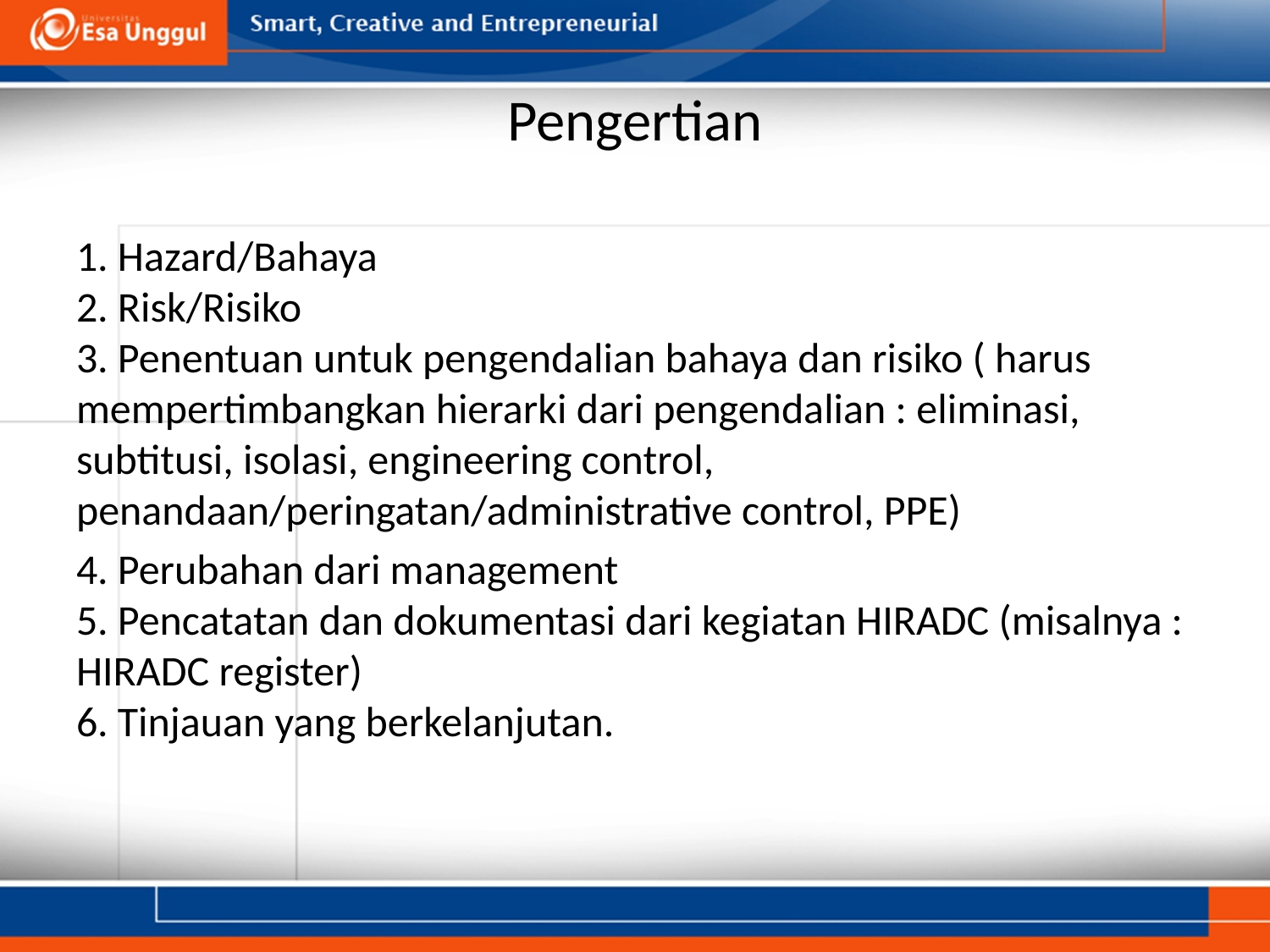

# Pengertian
1. Hazard/Bahaya
2. Risk/Risiko
3. Penentuan untuk pengendalian bahaya dan risiko ( harus mempertimbangkan hierarki dari pengendalian : eliminasi, subtitusi, isolasi, engineering control, penandaan/peringatan/administrative control, PPE)
4. Perubahan dari management
5. Pencatatan dan dokumentasi dari kegiatan HIRADC (misalnya : HIRADC register)
6. Tinjauan yang berkelanjutan.